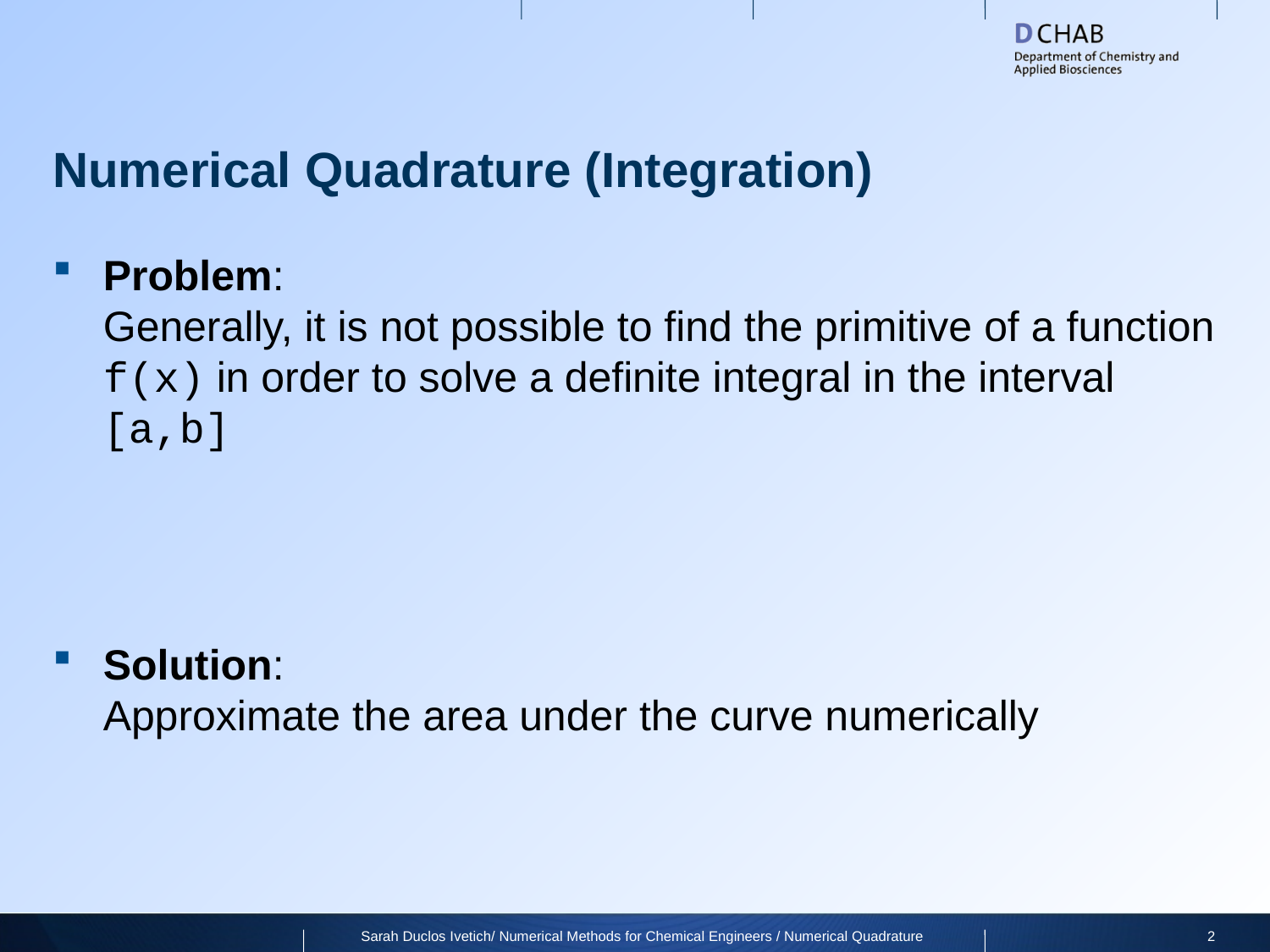

# Numerical Quadrature (Integration)
Problem:
Generally, it is not possible to find the primitive of a function f(x) in order to solve a definite integral in the interval [a,b]

Solution:
Approximate the area under the curve numerically
Sarah Duclos Ivetich/ Numerical Methods for Chemical Engineers / Numerical Quadrature
2